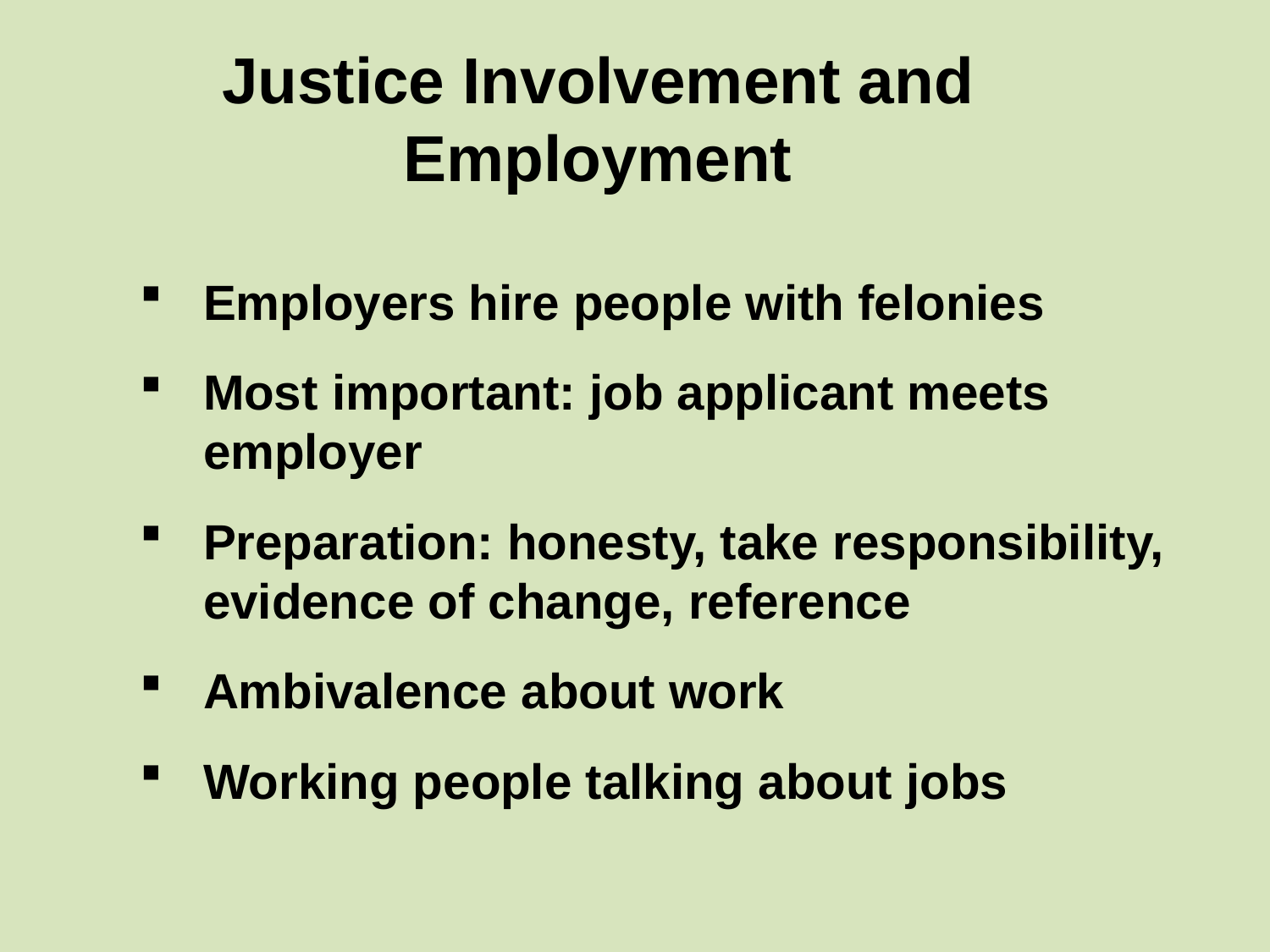

# Justice Involvement and Employment
Employers hire people with felonies
Most important: job applicant meets employer
Preparation: honesty, take responsibility, evidence of change, reference
Ambivalence about work
Working people talking about jobs